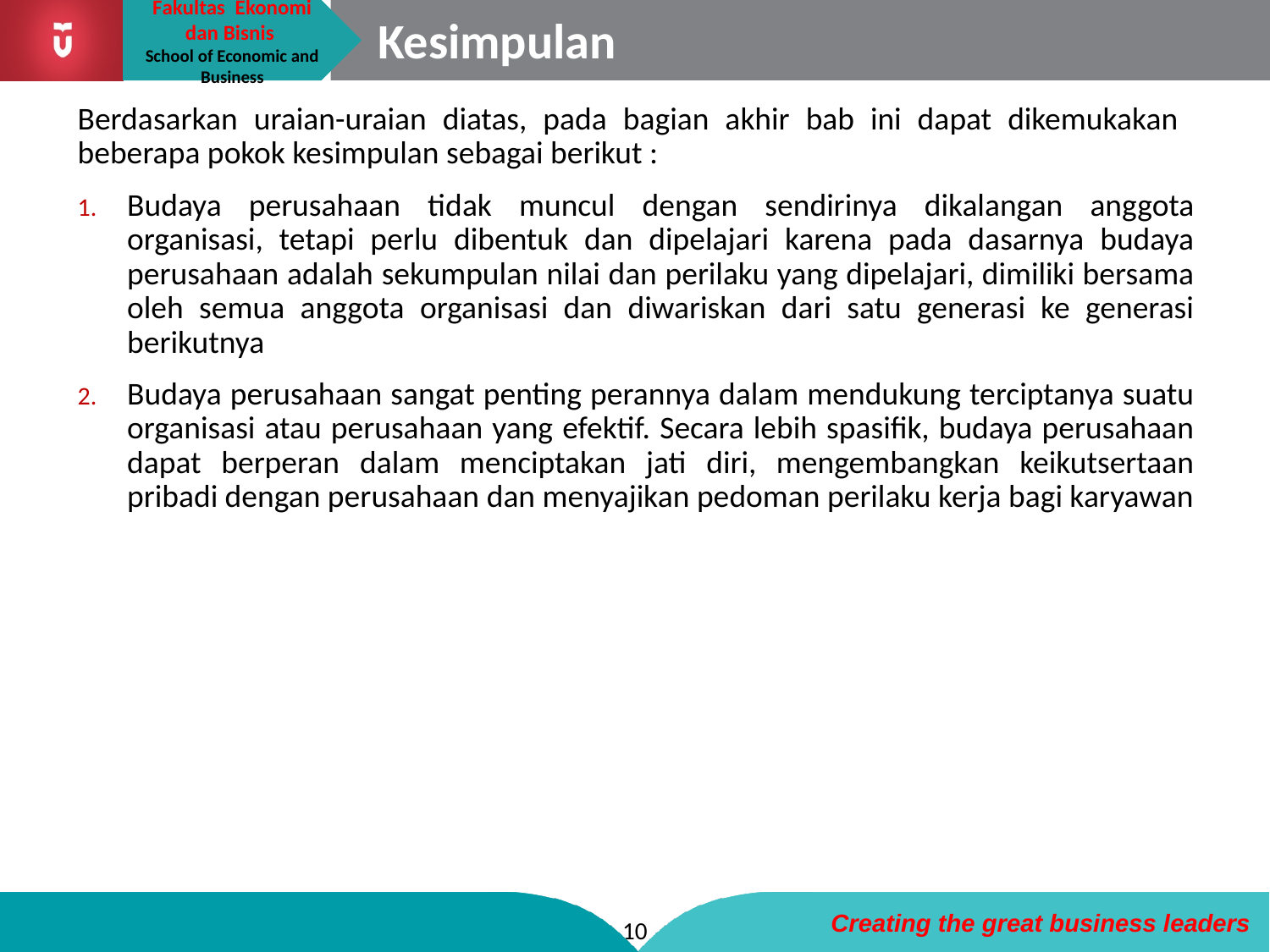

# Kesimpulan
Berdasarkan uraian-uraian diatas, pada bagian akhir bab ini dapat dikemukakan  beberapa pokok kesimpulan sebagai berikut :
Budaya perusahaan tidak muncul dengan sendirinya dikalangan anggota organisasi, tetapi perlu dibentuk dan dipelajari karena pada dasarnya budaya perusahaan adalah sekumpulan nilai dan perilaku yang dipelajari, dimiliki bersama oleh semua anggota organisasi dan diwariskan dari satu generasi ke generasi berikutnya
Budaya perusahaan sangat penting perannya dalam mendukung terciptanya suatu organisasi atau perusahaan yang efektif. Secara lebih spasifik, budaya perusahaan dapat berperan dalam menciptakan jati diri, mengembangkan keikutsertaan pribadi dengan perusahaan dan menyajikan pedoman perilaku kerja bagi karyawan